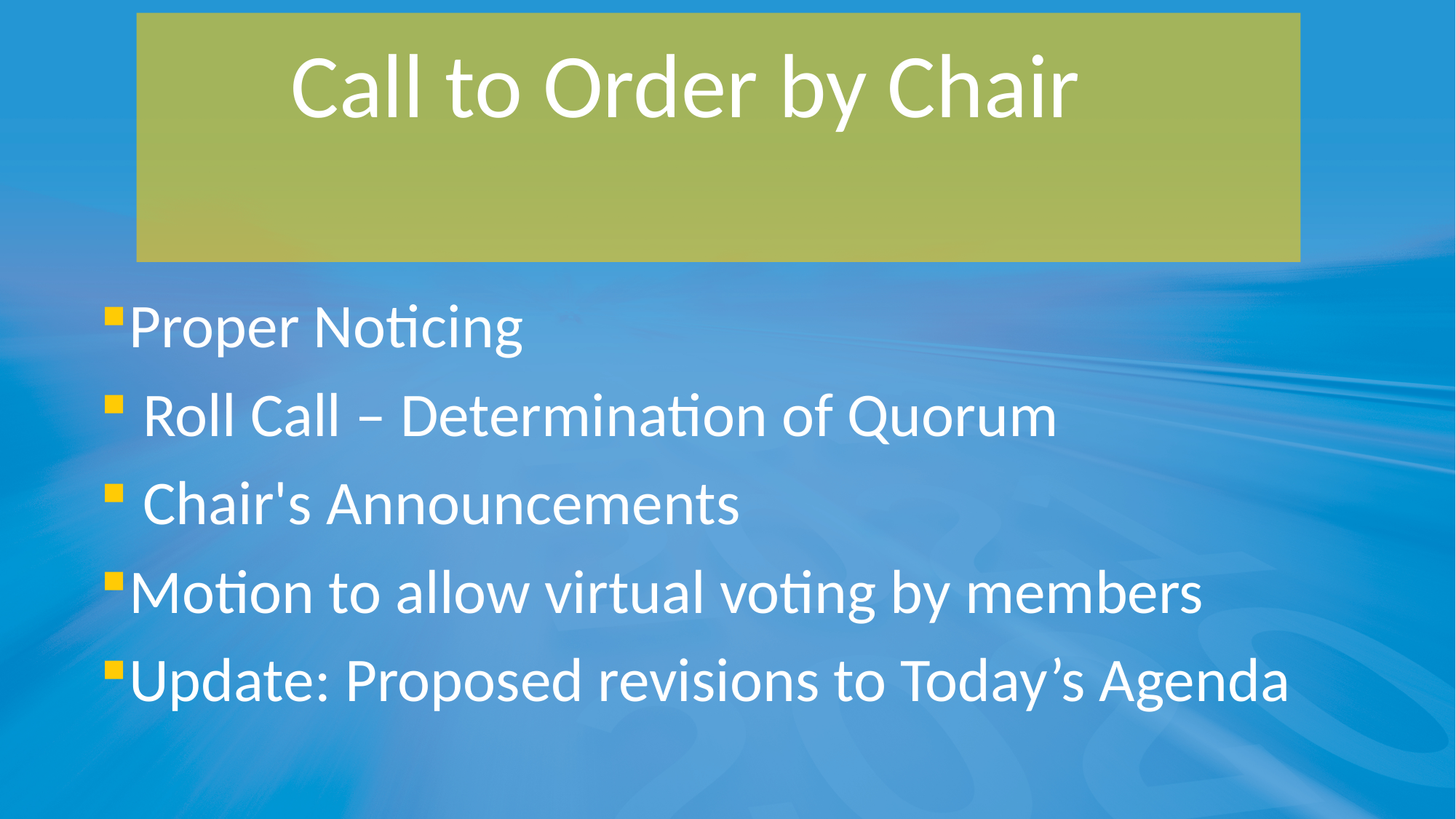

# Call to Order by Chair
Proper Noticing
 Roll Call – Determination of Quorum
 Chair's Announcements
Motion to allow virtual voting by members
Update: Proposed revisions to Today’s Agenda